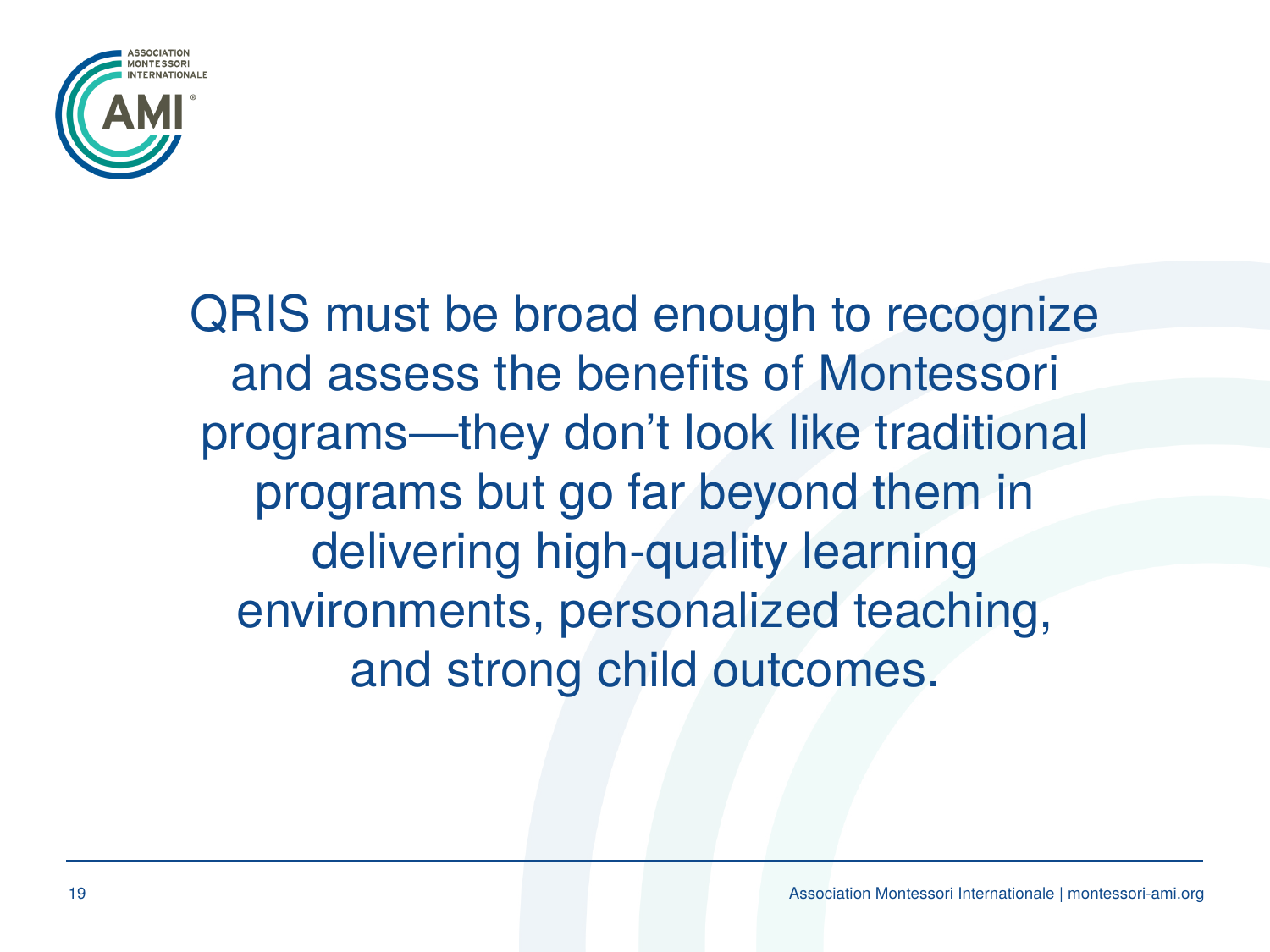

QRIS must be broad enough to recognize and assess the benefits of Montessori programs—they don’t look like traditional programs but go far beyond them in delivering high-quality learning environments, personalized teaching, and strong child outcomes.